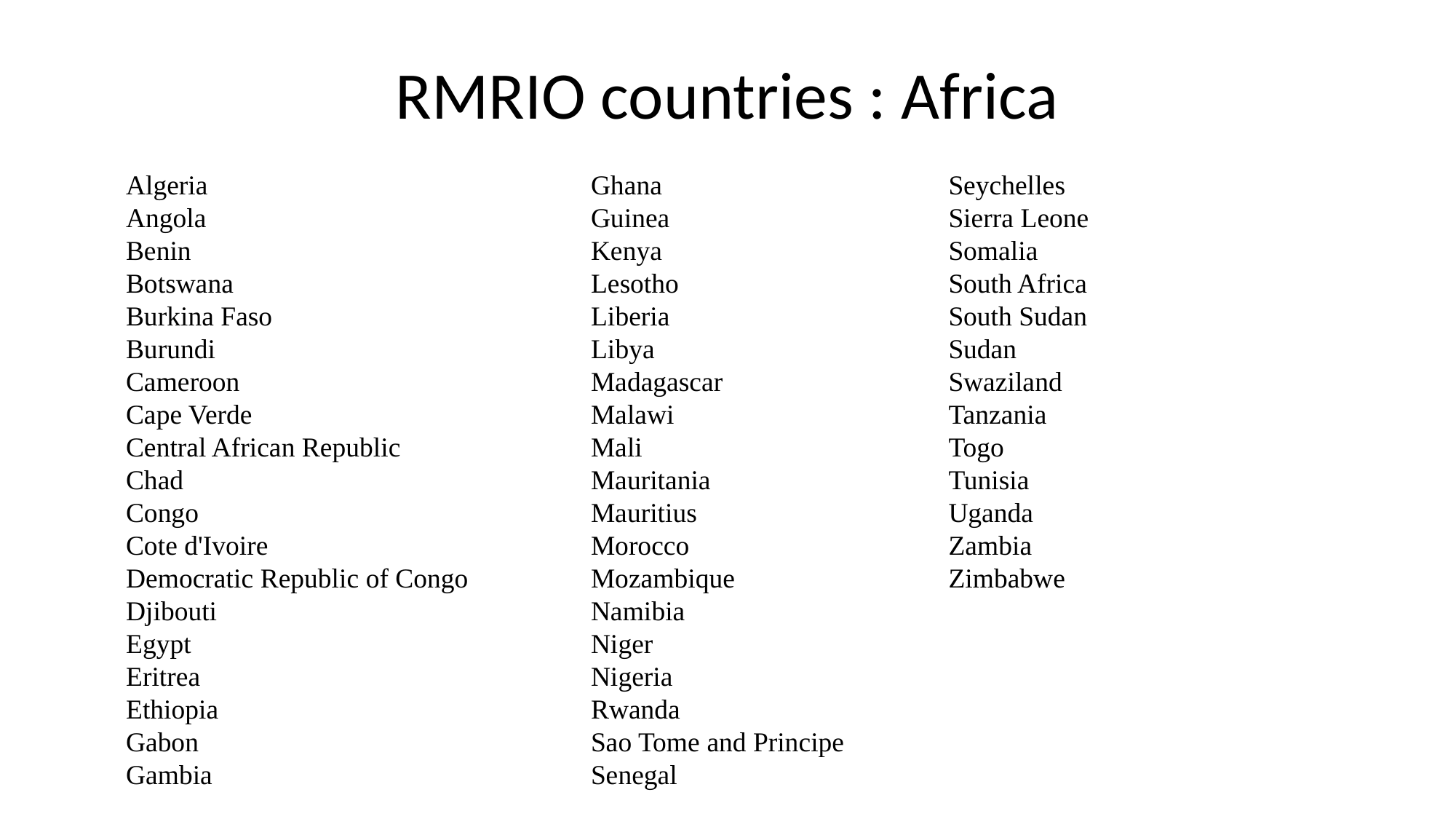

# RMRIO countries : Africa
Algeria
Angola
Benin
Botswana
Burkina Faso
Burundi
Cameroon
Cape Verde
Central African Republic
Chad
Congo
Cote d'Ivoire
Democratic Republic of Congo
Djibouti
Egypt
Eritrea
Ethiopia
Gabon
Gambia

Ghana
Guinea
Kenya
Lesotho
Liberia
Libya
Madagascar
Malawi
Mali
Mauritania
Mauritius
Morocco
Mozambique
Namibia
Niger
Nigeria
Rwanda
Sao Tome and Principe
Senegal
Seychelles
Sierra Leone
Somalia
South Africa
South Sudan
Sudan
Swaziland
Tanzania
Togo
Tunisia
Uganda
Zambia
Zimbabwe